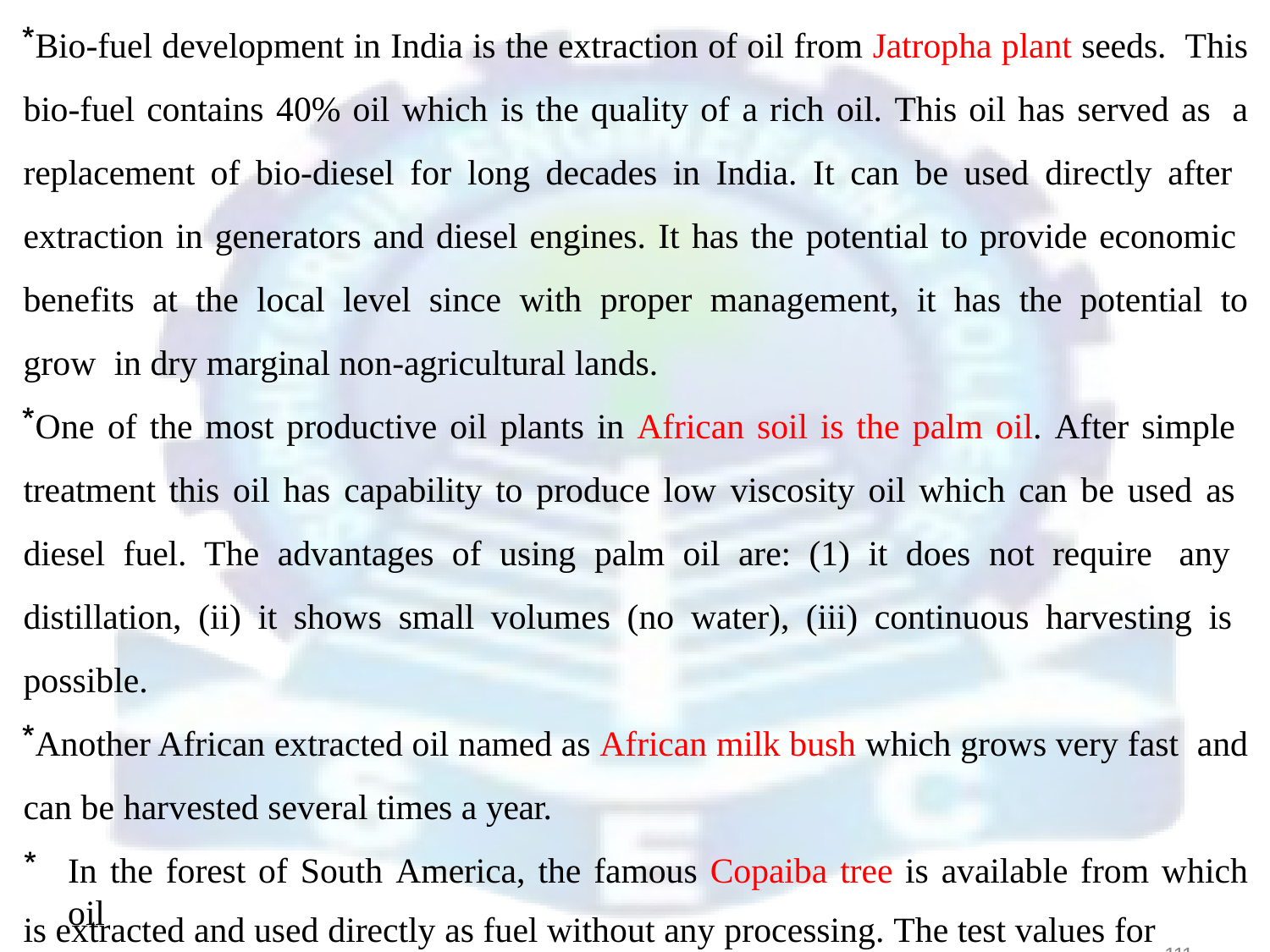

Bio-fuel development in India is the extraction of oil from Jatropha plant seeds.  This bio-fuel contains 40% oil which is the quality of a rich oil. This oil has served as  a replacement of bio-diesel for long decades in India. It can be used directly after  extraction in generators and diesel engines. It has the potential to provide economic  benefits at the local level since with proper management, it has the potential to grow  in dry marginal non-agricultural lands.
One of the most productive oil plants in African soil is the palm oil. After simple  treatment this oil has capability to produce low viscosity oil which can be used as  diesel fuel. The advantages of using palm oil are: (1) it does not require any  distillation, (ii) it shows small volumes (no water), (iii) continuous harvesting is  possible.
Another African extracted oil named as African milk bush which grows very fast  and can be harvested several times a year.
In the forest of South America, the famous Copaiba tree is available from which oil
111
is extracted and used directly as fuel without any processing. The test values for the